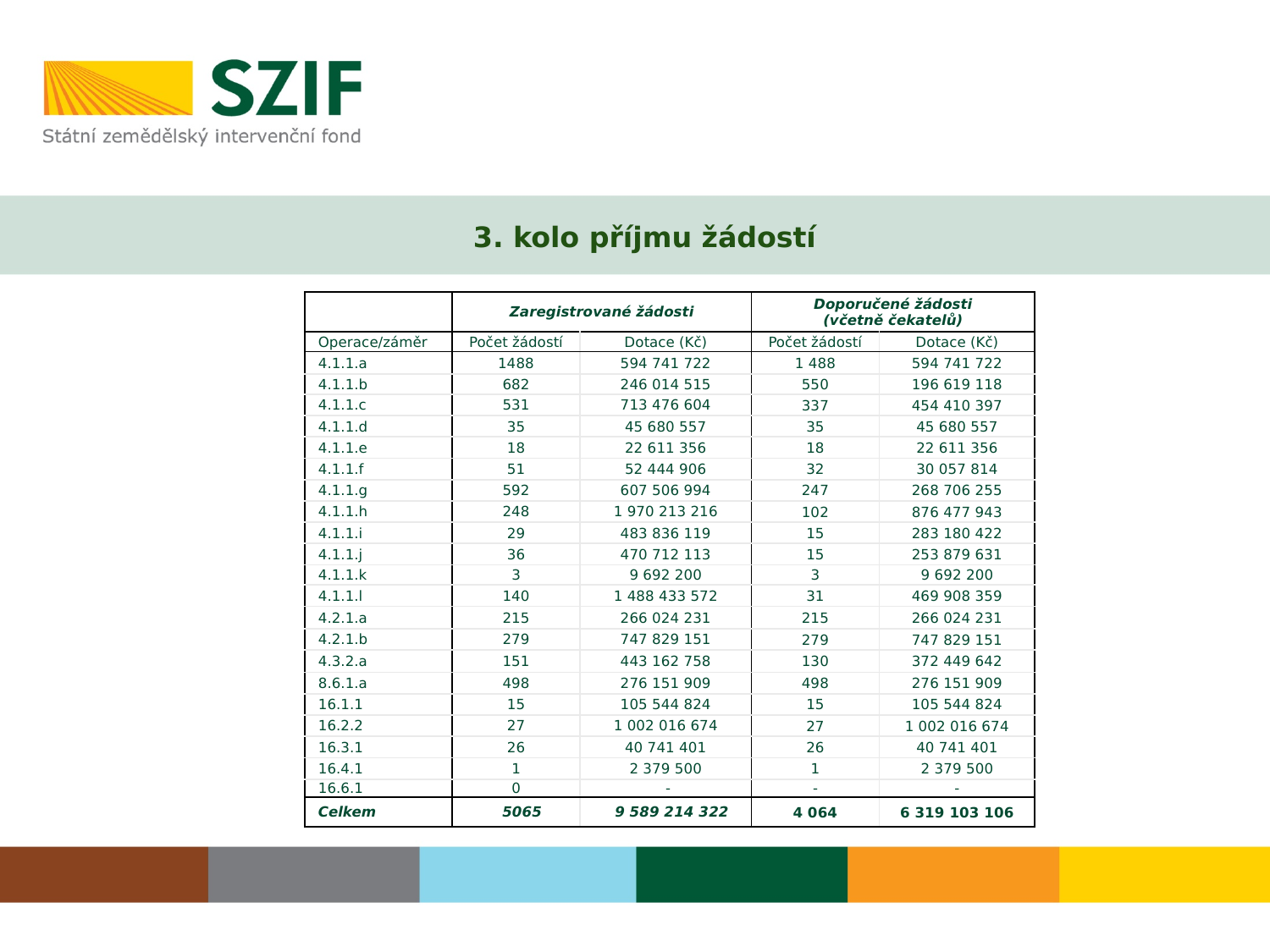

# 3. kolo příjmu žádostí
|  | Zaregistrované žádosti |  | Doporučené žádosti (včetně čekatelů) |  |
| --- | --- | --- | --- | --- |
| Operace/záměr | Počet žádostí | Dotace (Kč) | Počet žádostí | Dotace (Kč) |
| 4.1.1.a | 1488 | 594 741 722 | 1 488 | 594 741 722 |
| 4.1.1.b | 682 | 246 014 515 | 550 | 196 619 118 |
| 4.1.1.c | 531 | 713 476 604 | 337 | 454 410 397 |
| 4.1.1.d | 35 | 45 680 557 | 35 | 45 680 557 |
| 4.1.1.e | 18 | 22 611 356 | 18 | 22 611 356 |
| 4.1.1.f | 51 | 52 444 906 | 32 | 30 057 814 |
| 4.1.1.g | 592 | 607 506 994 | 247 | 268 706 255 |
| 4.1.1.h | 248 | 1 970 213 216 | 102 | 876 477 943 |
| 4.1.1.i | 29 | 483 836 119 | 15 | 283 180 422 |
| 4.1.1.j | 36 | 470 712 113 | 15 | 253 879 631 |
| 4.1.1.k | 3 | 9 692 200 | 3 | 9 692 200 |
| 4.1.1.l | 140 | 1 488 433 572 | 31 | 469 908 359 |
| 4.2.1.a | 215 | 266 024 231 | 215 | 266 024 231 |
| 4.2.1.b | 279 | 747 829 151 | 279 | 747 829 151 |
| 4.3.2.a | 151 | 443 162 758 | 130 | 372 449 642 |
| 8.6.1.a | 498 | 276 151 909 | 498 | 276 151 909 |
| 16.1.1 | 15 | 105 544 824 | 15 | 105 544 824 |
| 16.2.2 | 27 | 1 002 016 674 | 27 | 1 002 016 674 |
| 16.3.1 | 26 | 40 741 401 | 26 | 40 741 401 |
| 16.4.1 | 1 | 2 379 500 | 1 | 2 379 500 |
| 16.6.1 | 0 | - | - | - |
| Celkem | 5065 | 9 589 214 322 | 4 064 | 6 319 103 106 |